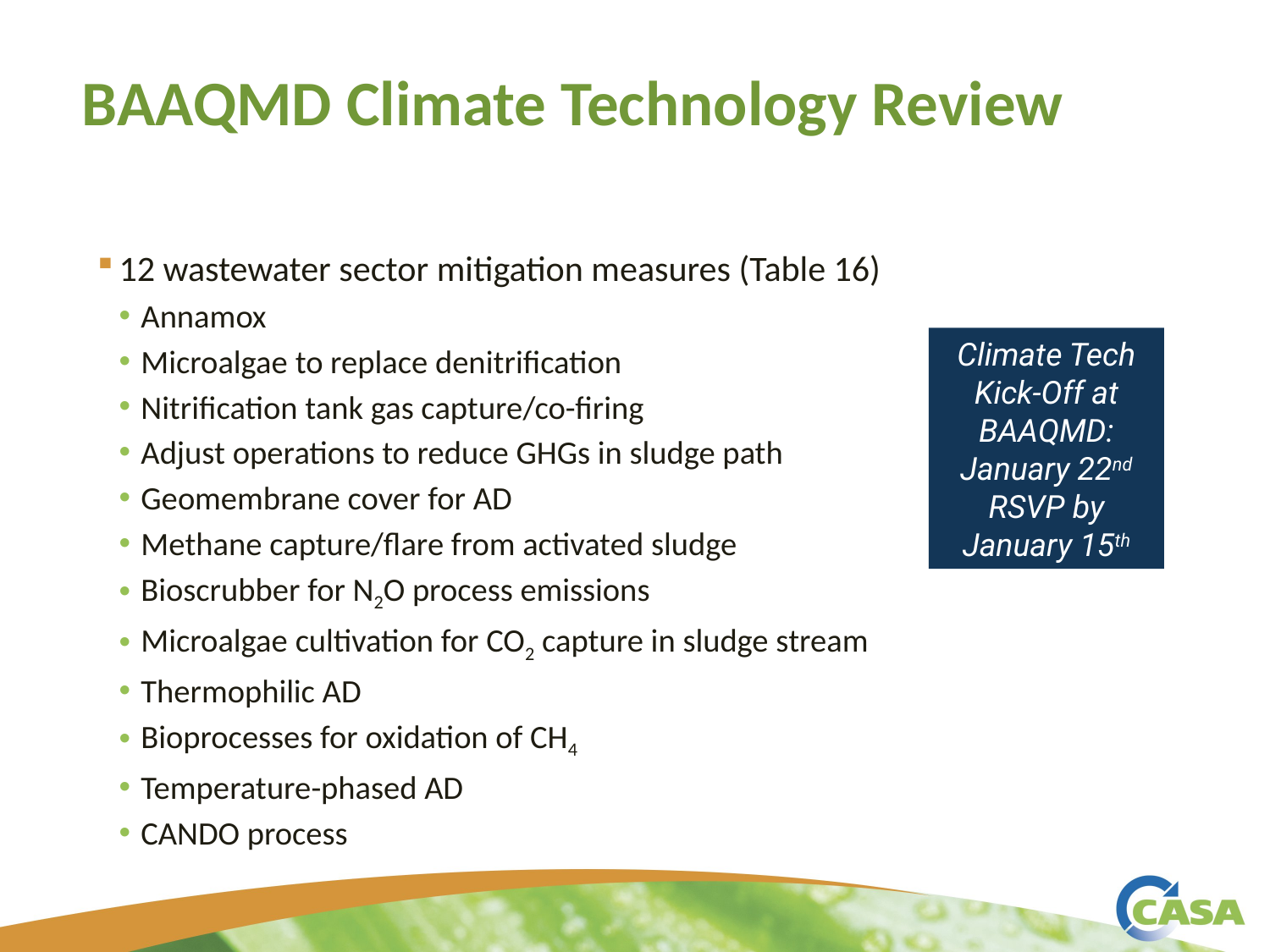

# BAAQMD Climate Technology Review
12 wastewater sector mitigation measures (Table 16)
Annamox
Microalgae to replace denitrification
Nitrification tank gas capture/co-firing
Adjust operations to reduce GHGs in sludge path
Geomembrane cover for AD
Methane capture/flare from activated sludge
Bioscrubber for N2O process emissions
Microalgae cultivation for CO2 capture in sludge stream
Thermophilic AD
Bioprocesses for oxidation of CH4
Temperature-phased AD
CANDO process
Climate Tech Kick-Off at BAAQMD: January 22nd
RSVP by January 15th